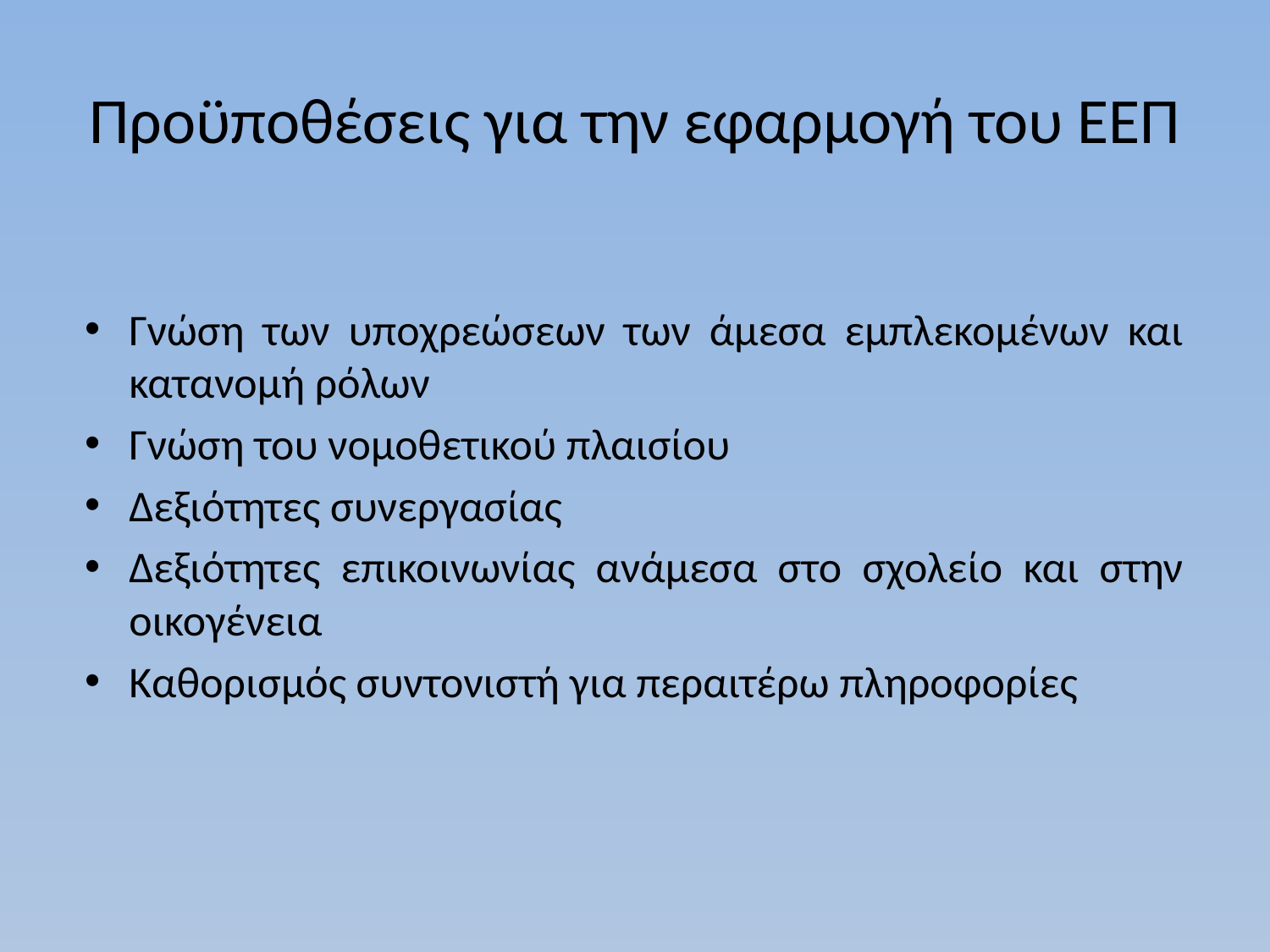

# Προϋποθέσεις για την εφαρμογή του ΕΕΠ
Γνώση των υποχρεώσεων των άμεσα εμπλεκομένων και κατανομή ρόλων
Γνώση του νομοθετικού πλαισίου
Δεξιότητες συνεργασίας
Δεξιότητες επικοινωνίας ανάμεσα στο σχολείο και στην οικογένεια
Καθορισμός συντονιστή για περαιτέρω πληροφορίες